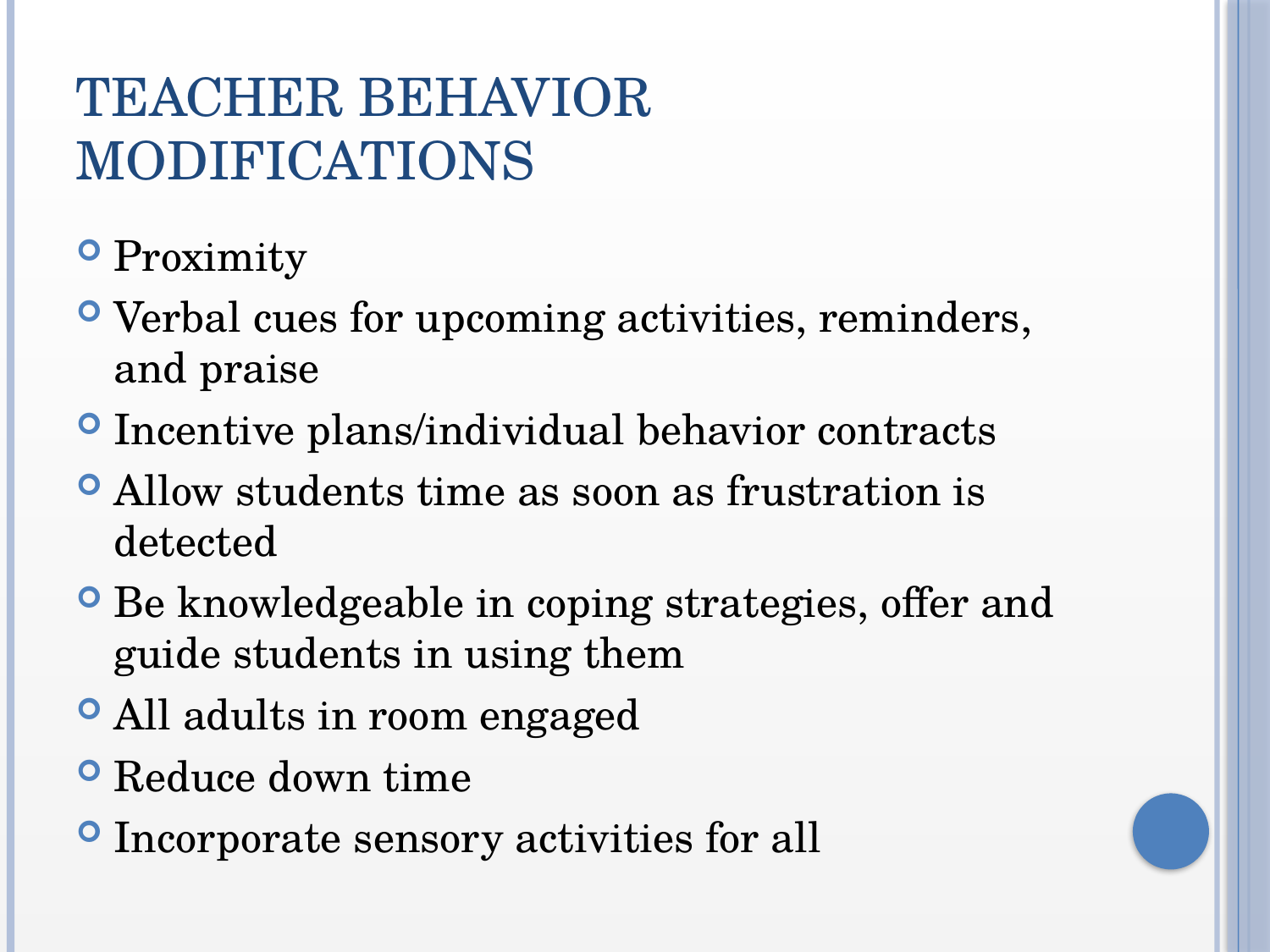

# Teacher Behavior Modifications
Proximity
Verbal cues for upcoming activities, reminders, and praise
Incentive plans/individual behavior contracts
Allow students time as soon as frustration is detected
Be knowledgeable in coping strategies, offer and guide students in using them
All adults in room engaged
Reduce down time
Incorporate sensory activities for all